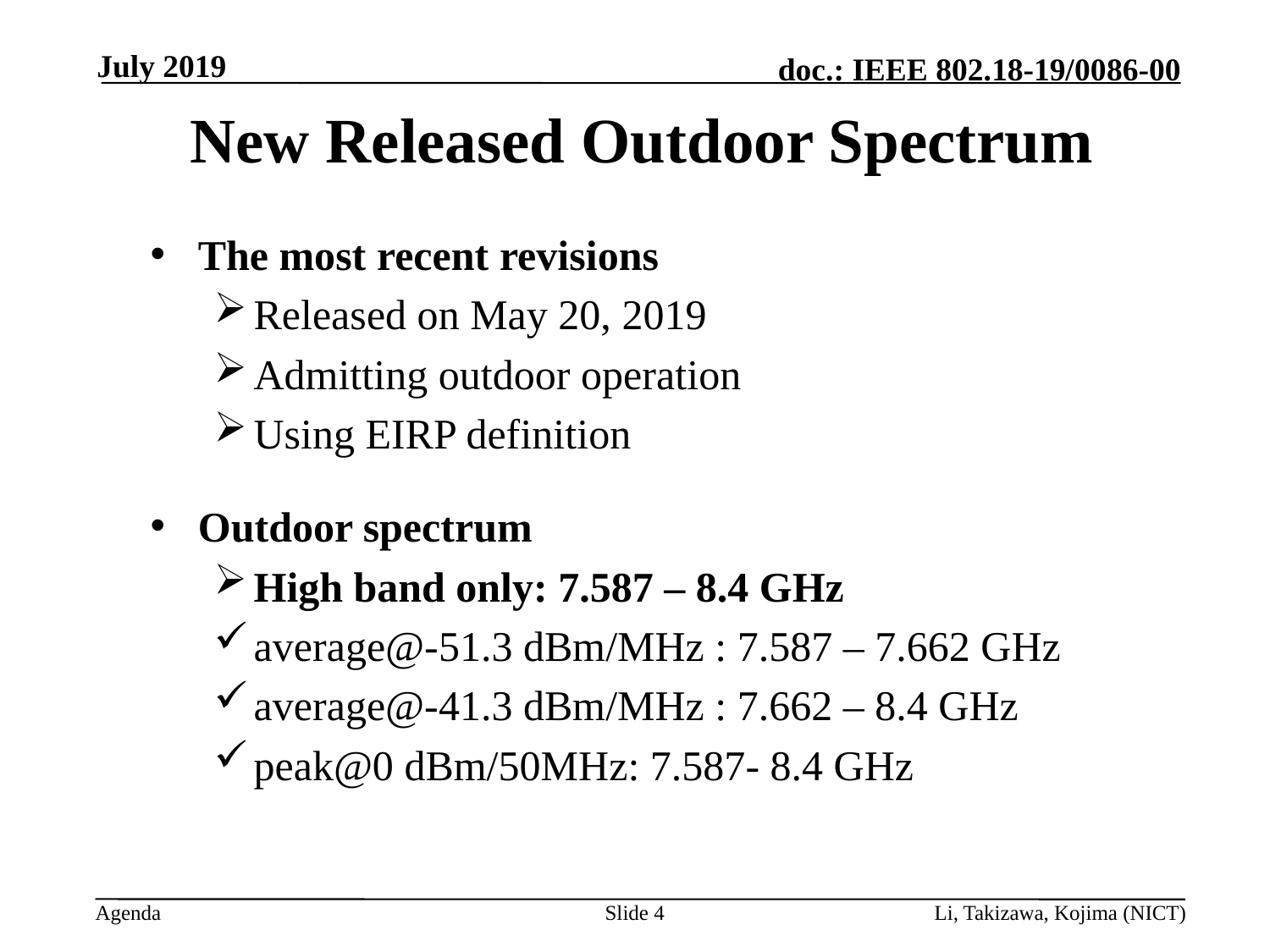

July 2019
# New Released Outdoor Spectrum
The most recent revisions
Released on May 20, 2019
Admitting outdoor operation
Using EIRP definition
Outdoor spectrum
High band only: 7.587 – 8.4 GHz
average@-51.3 dBm/MHz : 7.587 – 7.662 GHz
average@-41.3 dBm/MHz : 7.662 – 8.4 GHz
peak@0 dBm/50MHz: 7.587- 8.4 GHz
Slide 4
Li, Takizawa, Kojima (NICT)